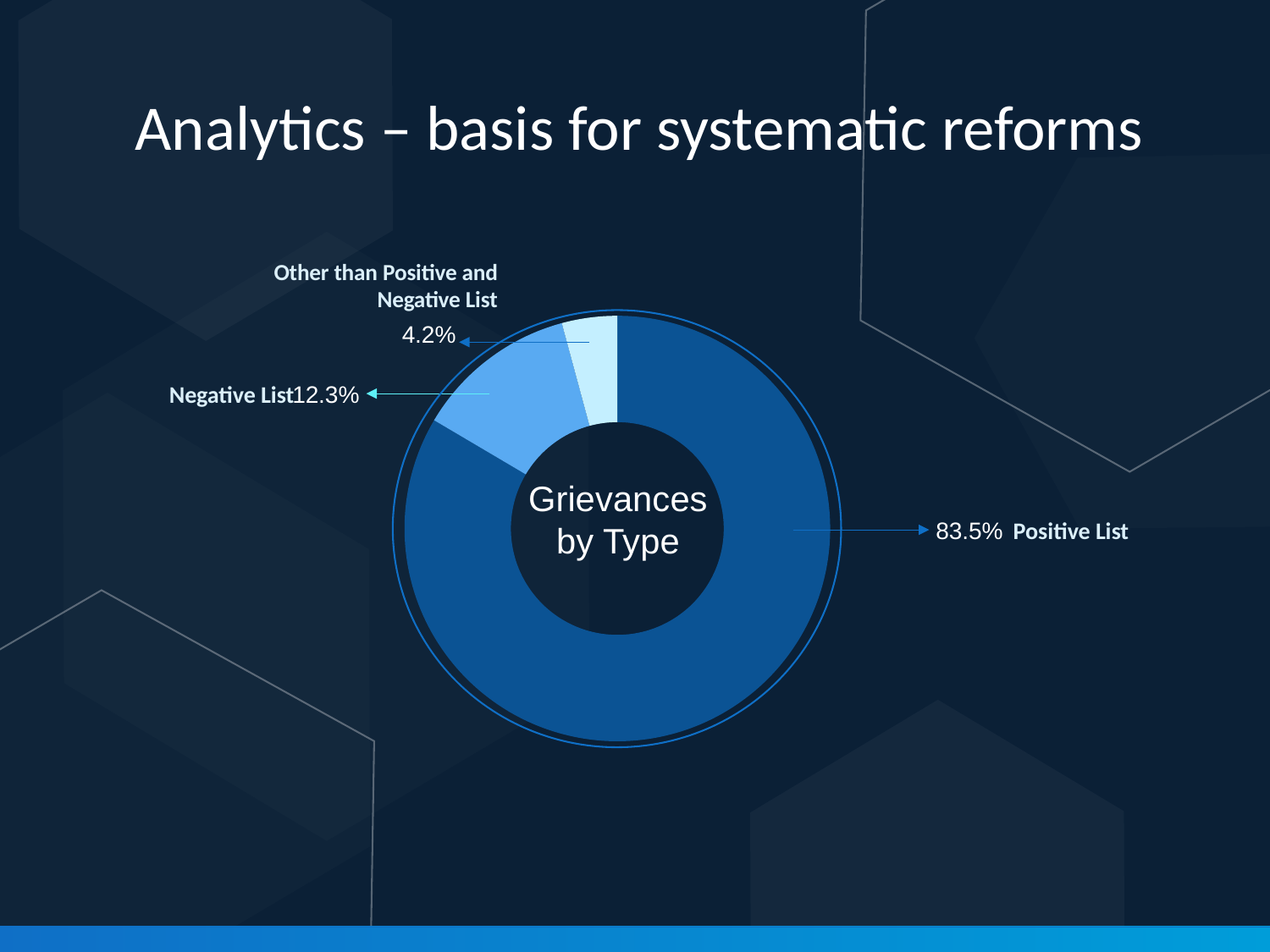

Analytics – basis for systematic reforms

Other than Positive and Negative List

### Chart

| Category | Sales |
|---|---|
| Positive list | 0.835 |
| Negative list | 0.123 |
| Other than Positive and Negative list | 0.042 |
4.2%
Negative List
12.3%

Grievances by Type
Positive List
83.5%